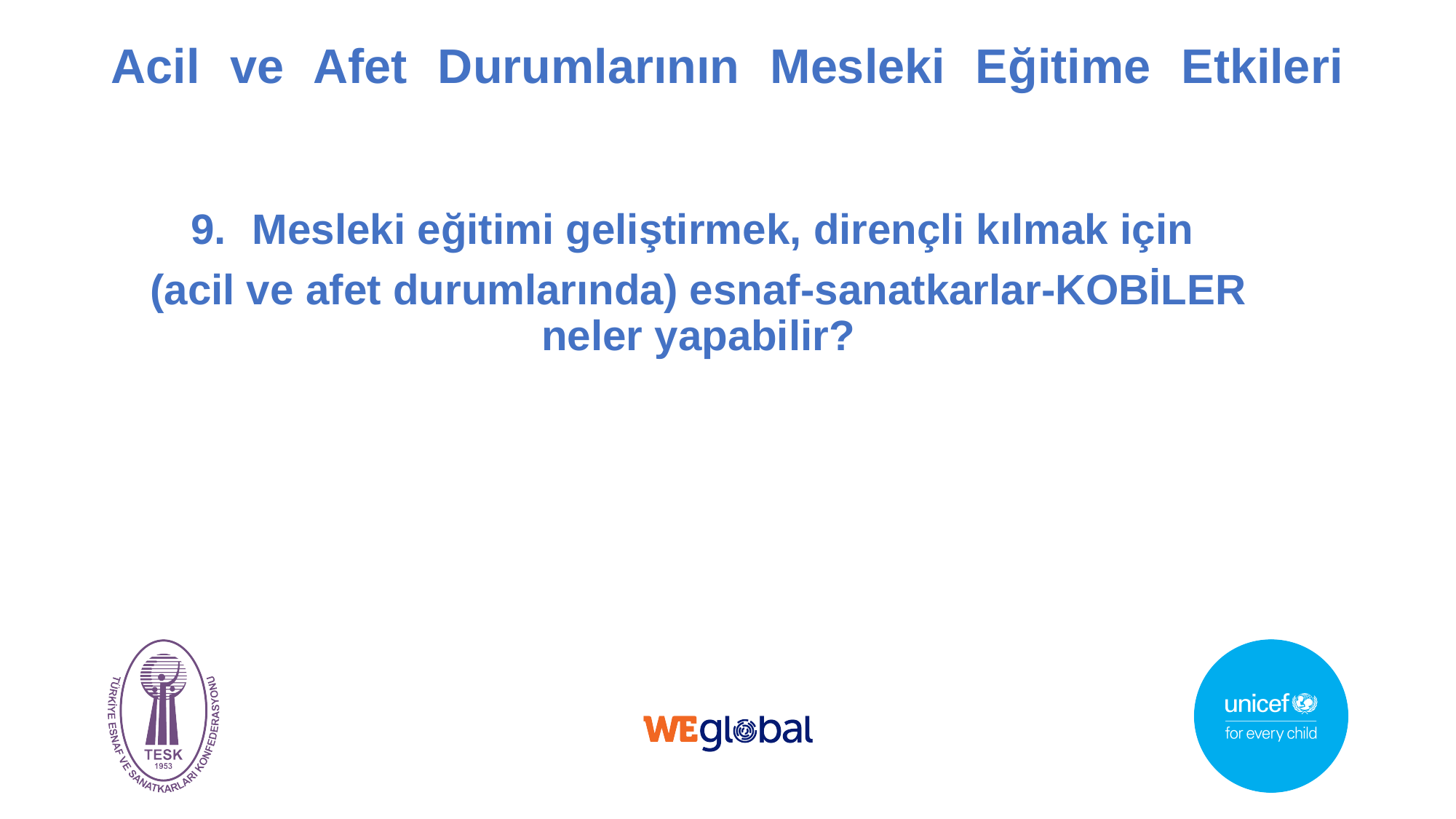

# Acil ve Afet Durumlarının Mesleki Eğitime Etkileri
Mesleki eğitimi geliştirmek, dirençli kılmak için
(acil ve afet durumlarında) esnaf-sanatkarlar-KOBİLER neler yapabilir?